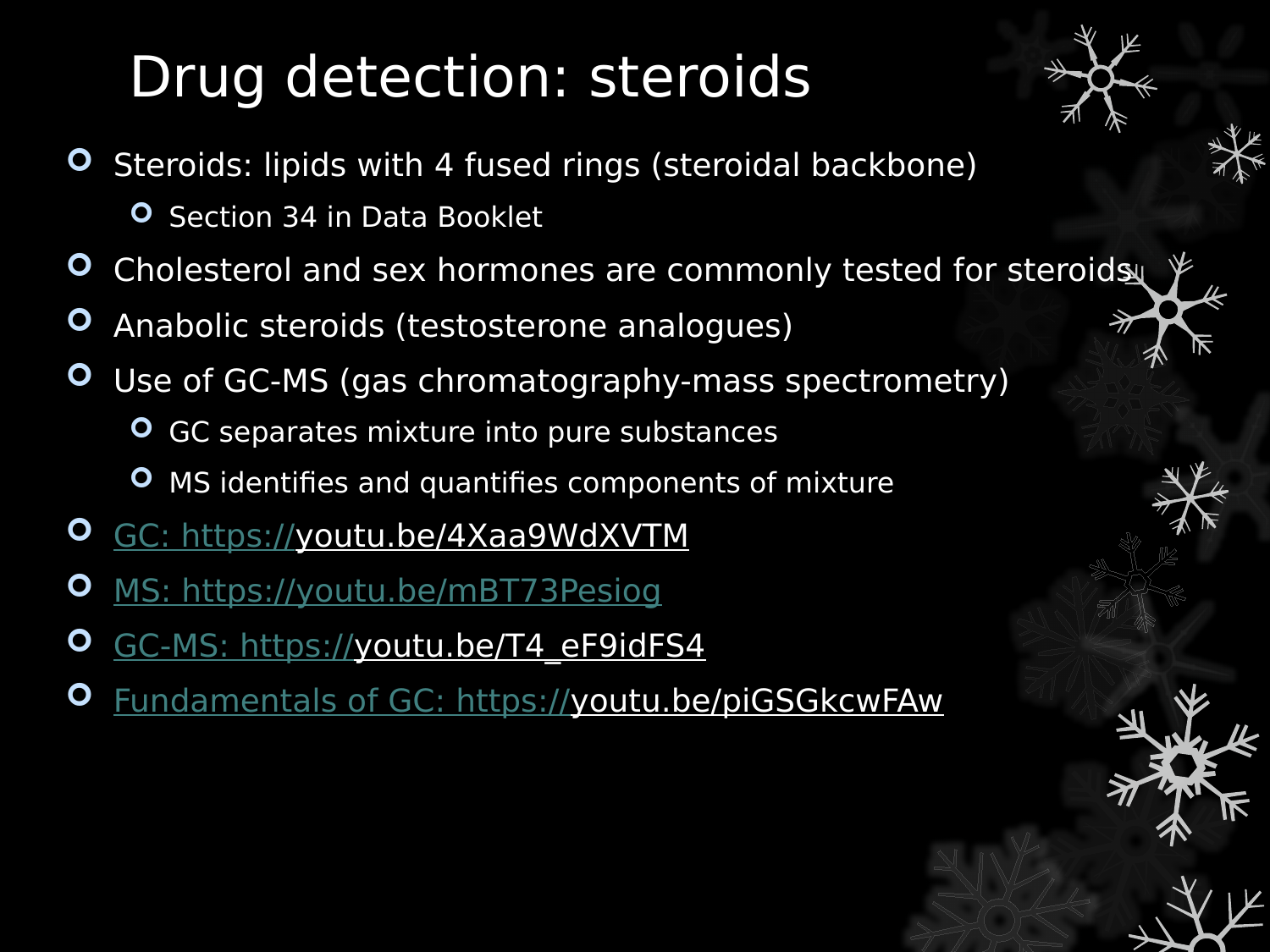

# Drug detection: steroids
Steroids: lipids with 4 fused rings (steroidal backbone)
Section 34 in Data Booklet
Cholesterol and sex hormones are commonly tested for steroids
Anabolic steroids (testosterone analogues)
Use of GC-MS (gas chromatography-mass spectrometry)
GC separates mixture into pure substances
MS identifies and quantifies components of mixture
GC: https://youtu.be/4Xaa9WdXVTM
MS: https://youtu.be/mBT73Pesiog
GC-MS: https://youtu.be/T4_eF9idFS4
Fundamentals of GC: https://youtu.be/piGSGkcwFAw